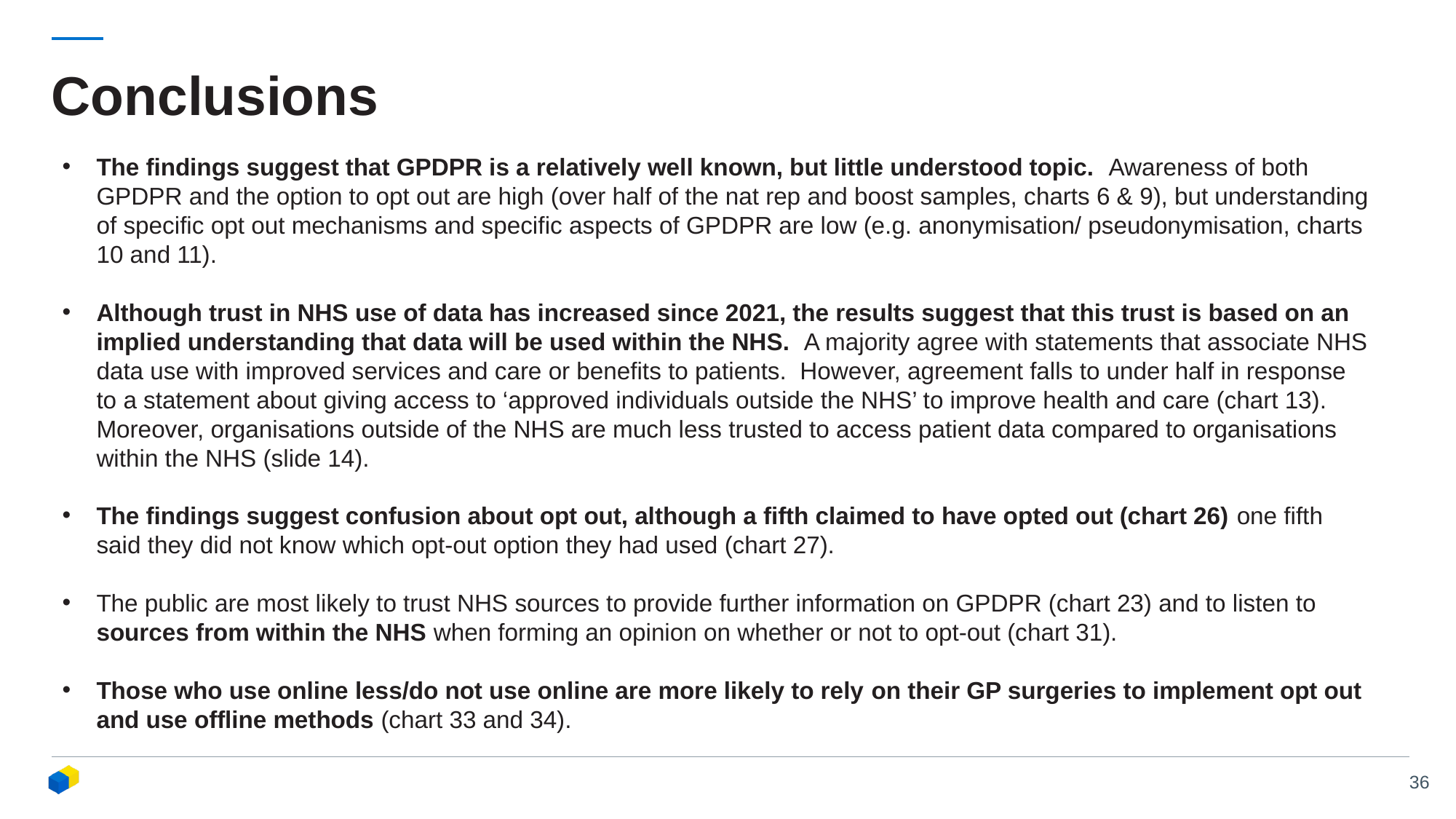

# Conclusions
The findings suggest that GPDPR is a relatively well known, but little understood topic.  Awareness of both GPDPR and the option to opt out are high (over half of the nat rep and boost samples, charts 6 & 9), but understanding of specific opt out mechanisms and specific aspects of GPDPR are low (e.g. anonymisation/ pseudonymisation, charts 10 and 11).

Although trust in NHS use of data has increased since 2021, the results suggest that this trust is based on an implied understanding that data will be used within the NHS.  A majority agree with statements that associate NHS data use with improved services and care or benefits to patients.  However, agreement falls to under half in response to a statement about giving access to ‘approved individuals outside the NHS’ to improve health and care (chart 13). Moreover, organisations outside of the NHS are much less trusted to access patient data compared to organisations within the NHS (slide 14).

The findings suggest confusion about opt out, although a fifth claimed to have opted out (chart 26) one fifth said they did not know which opt-out option they had used (chart 27).

The public are most likely to trust NHS sources to provide further information on GPDPR (chart 23) and to listen to sources from within the NHS when forming an opinion on whether or not to opt-out (chart 31).

Those who use online less/do not use online are more likely to rely on their GP surgeries to implement opt out and use offline methods (chart 33 and 34).